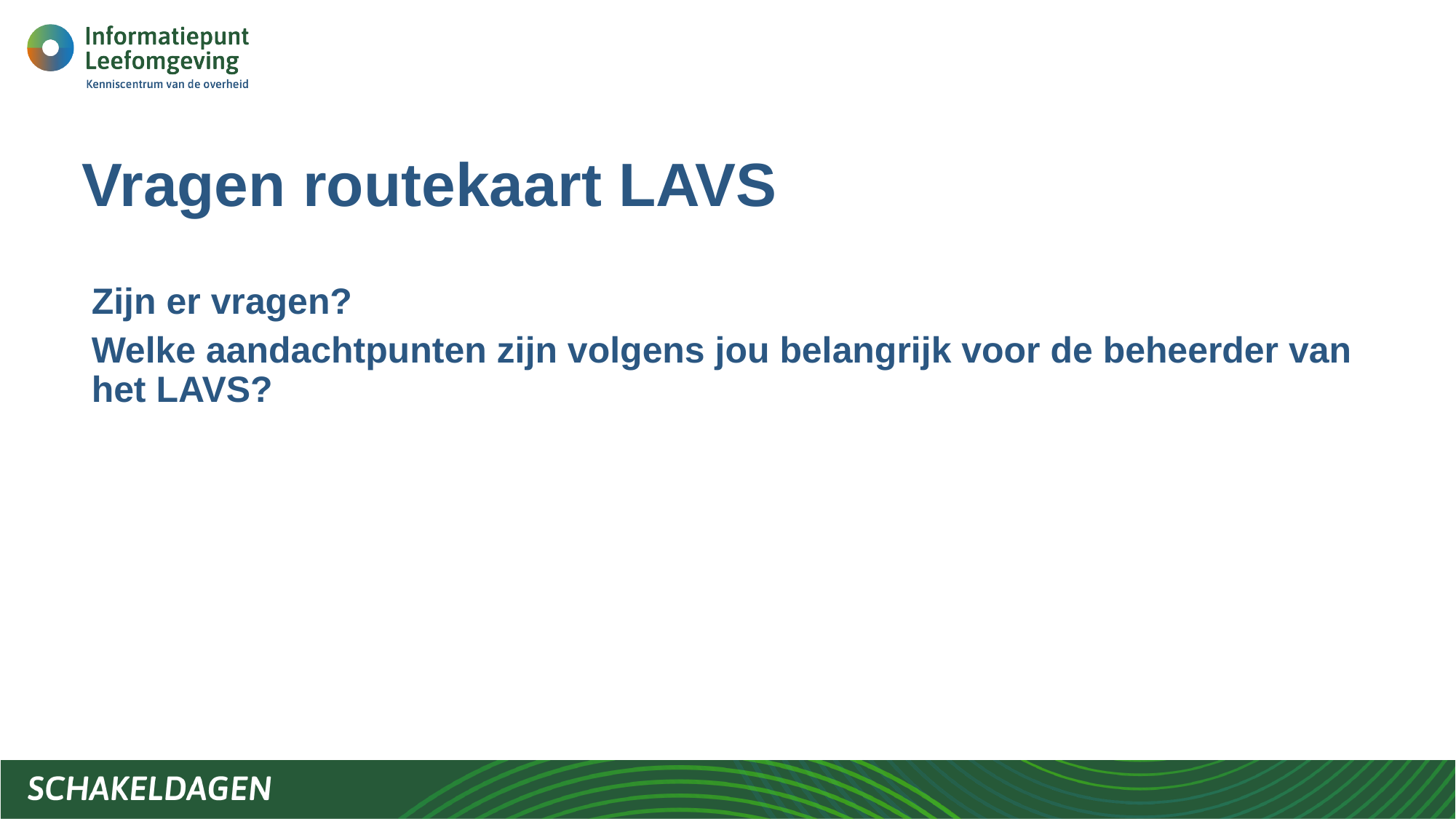

# Vragen routekaart LAVS
Zijn er vragen?
Welke aandachtpunten zijn volgens jou belangrijk voor de beheerder van het LAVS?